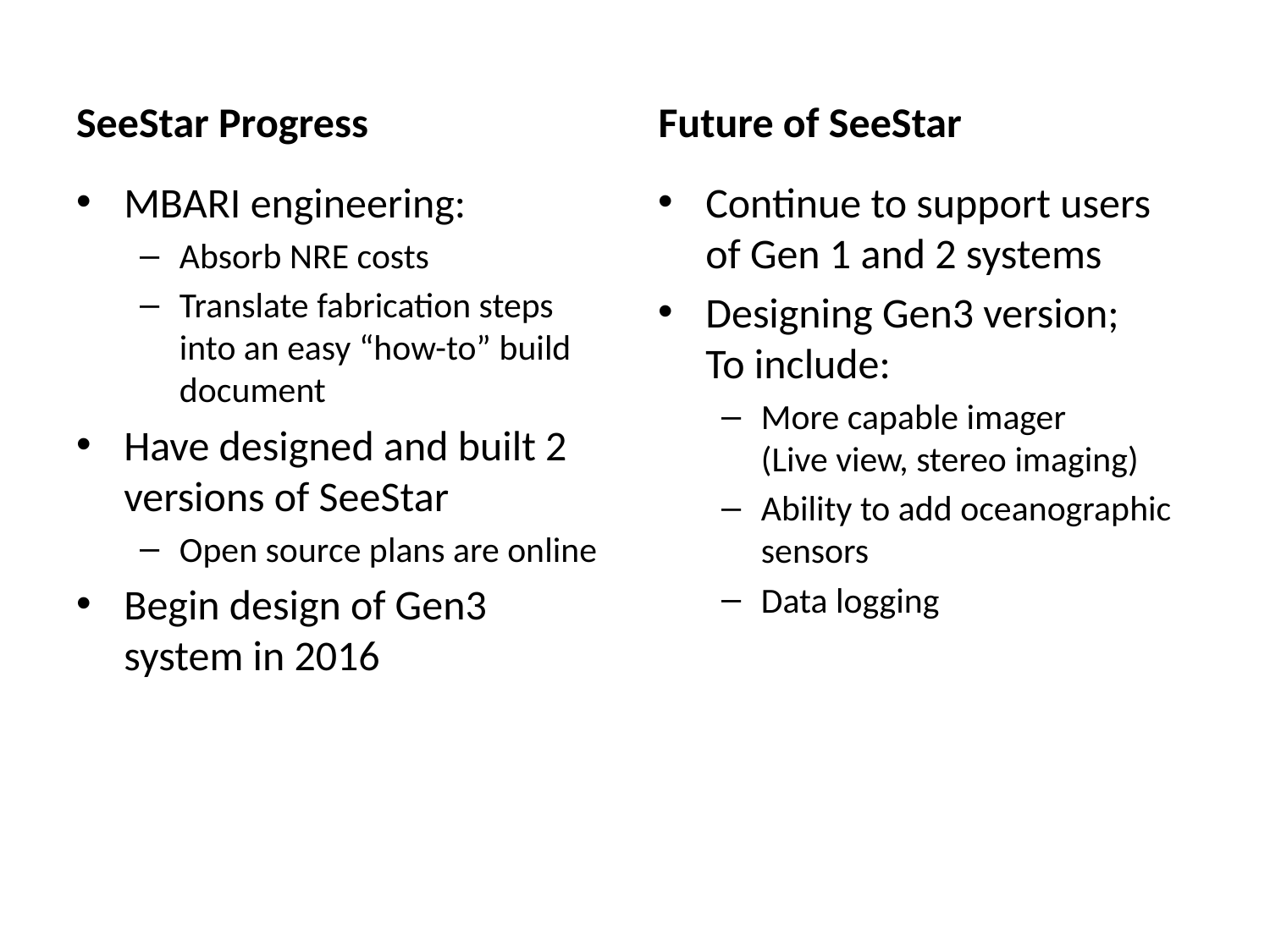

SeeStar Progress
Future of SeeStar
MBARI engineering:
Absorb NRE costs
Translate fabrication steps into an easy “how-to” build document
Have designed and built 2 versions of SeeStar
Open source plans are online
Begin design of Gen3 system in 2016

Continue to support users of Gen 1 and 2 systems
Designing Gen3 version;    To include:
More capable imager        (Live view, stereo imaging)
Ability to add oceanographic sensors
Data logging